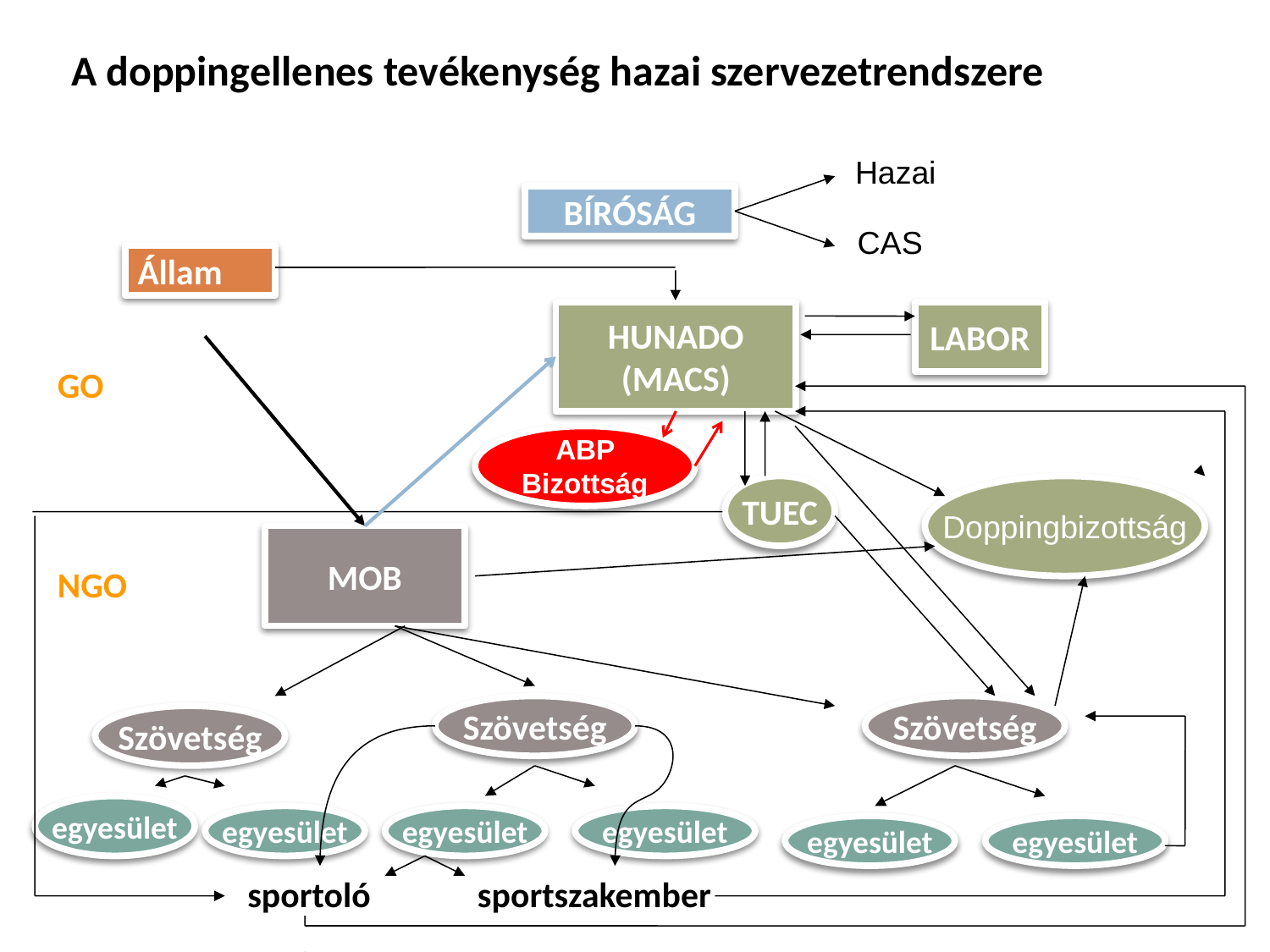

A doppingellenes tevékenység hazai szervezetrendszere
Hazai
BÍRÓSÁG
CAS
Állam

LABOR
HUNADO
(MACS)

GO

ABP Bizottság

TUEC
Doppingbizottság

MOB

NGO

Szövetség
Szövetség
Szövetség

egyesület
egyesület
egyesület
egyesület
egyesület
egyesület

sportoló

sportszakember